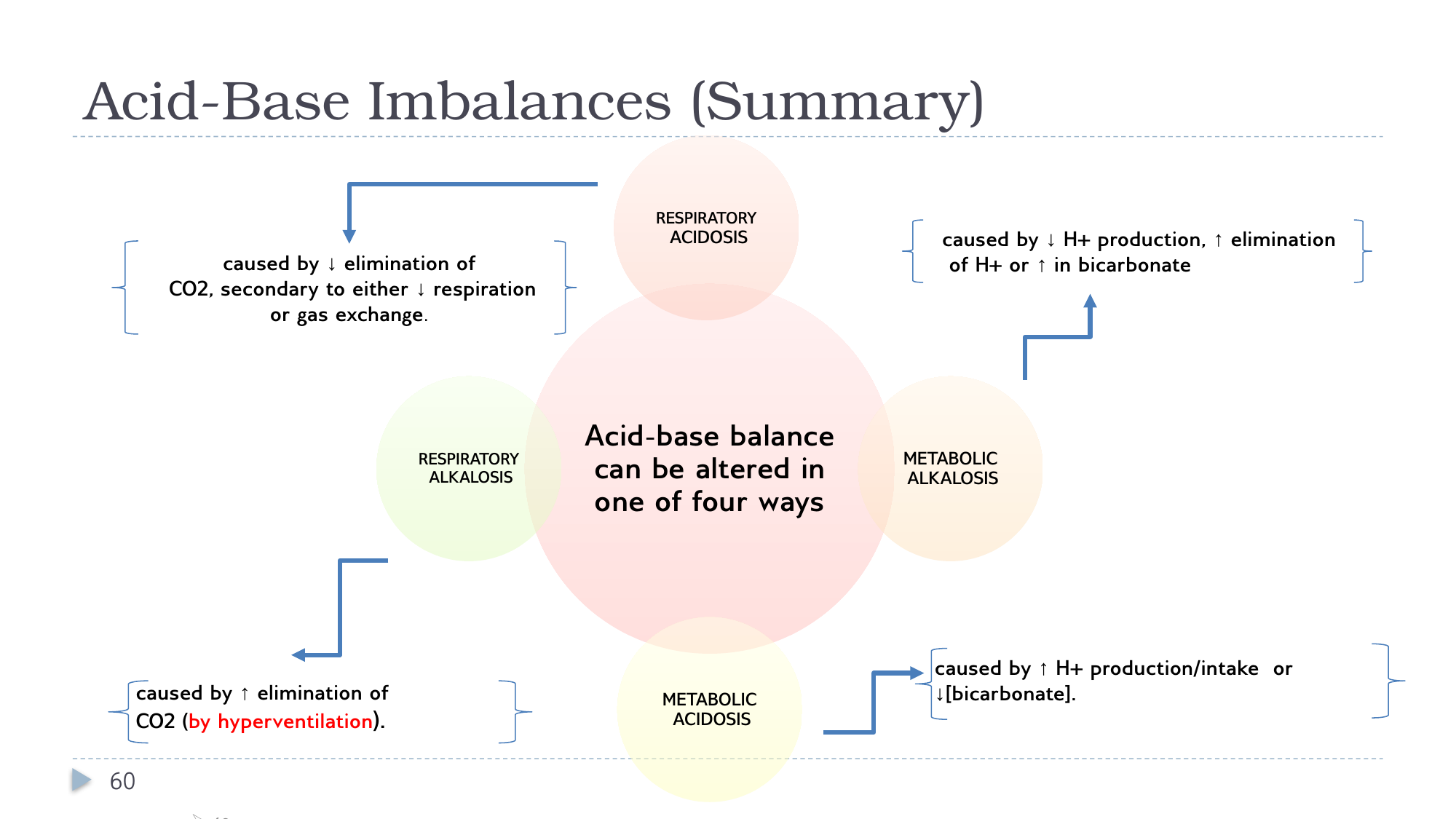

# Acid-Base Imbalances (Summary)
Acid-base balance can be altered in one of four ways
RESPIRATORY ACIDOSIS
METABOLIC ALKALOSIS
METABOLIC ACIDOSIS
RESPIRATORY ALKALOSIS

caused by ↓ H+ production, ↑ elimination
 of H+ or ↑ in bicarbonate

caused by ↓ elimination of
 CO2, secondary to either ↓ respiration or gas exchange.

caused by ↑ H+ production/intake  or ↓[bicarbonate].

caused by ↑ elimination of
CO2 (by hyperventilation).

60
60